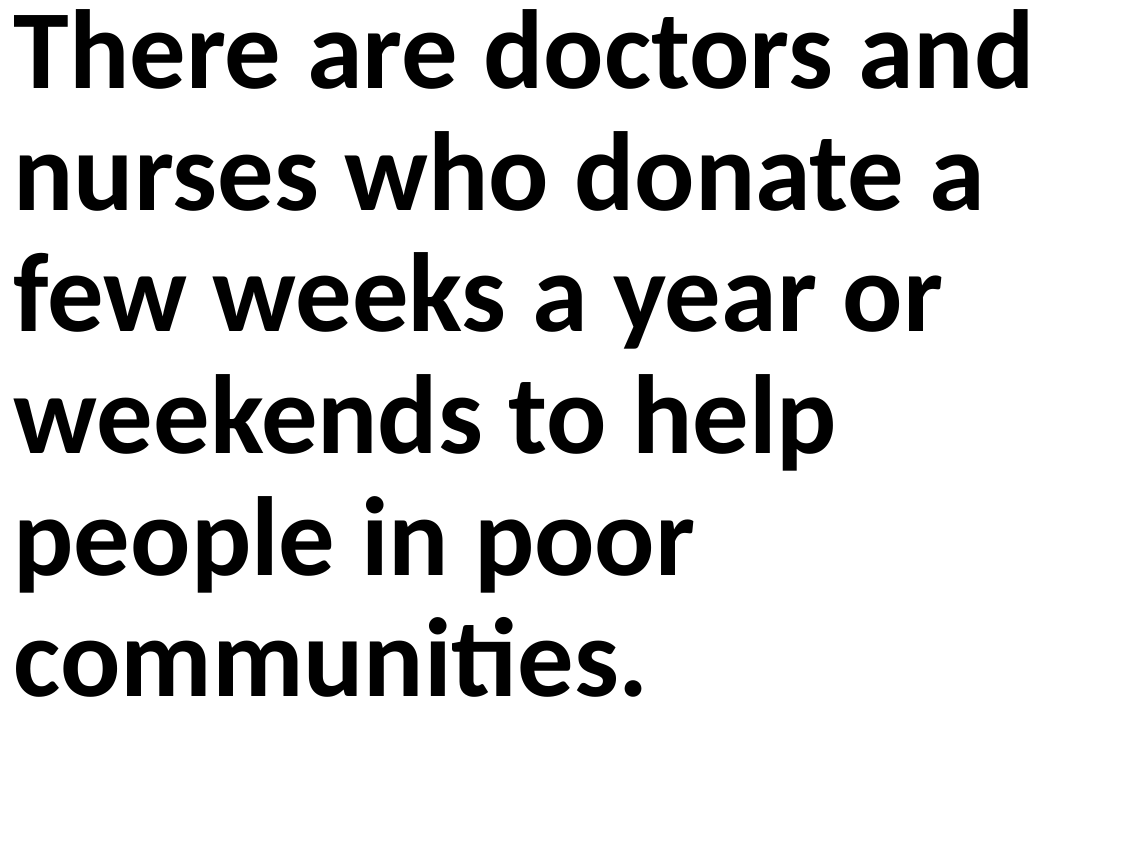

There are doctors and nurses who donate a few weeks a year or weekends to help people in poor communities.